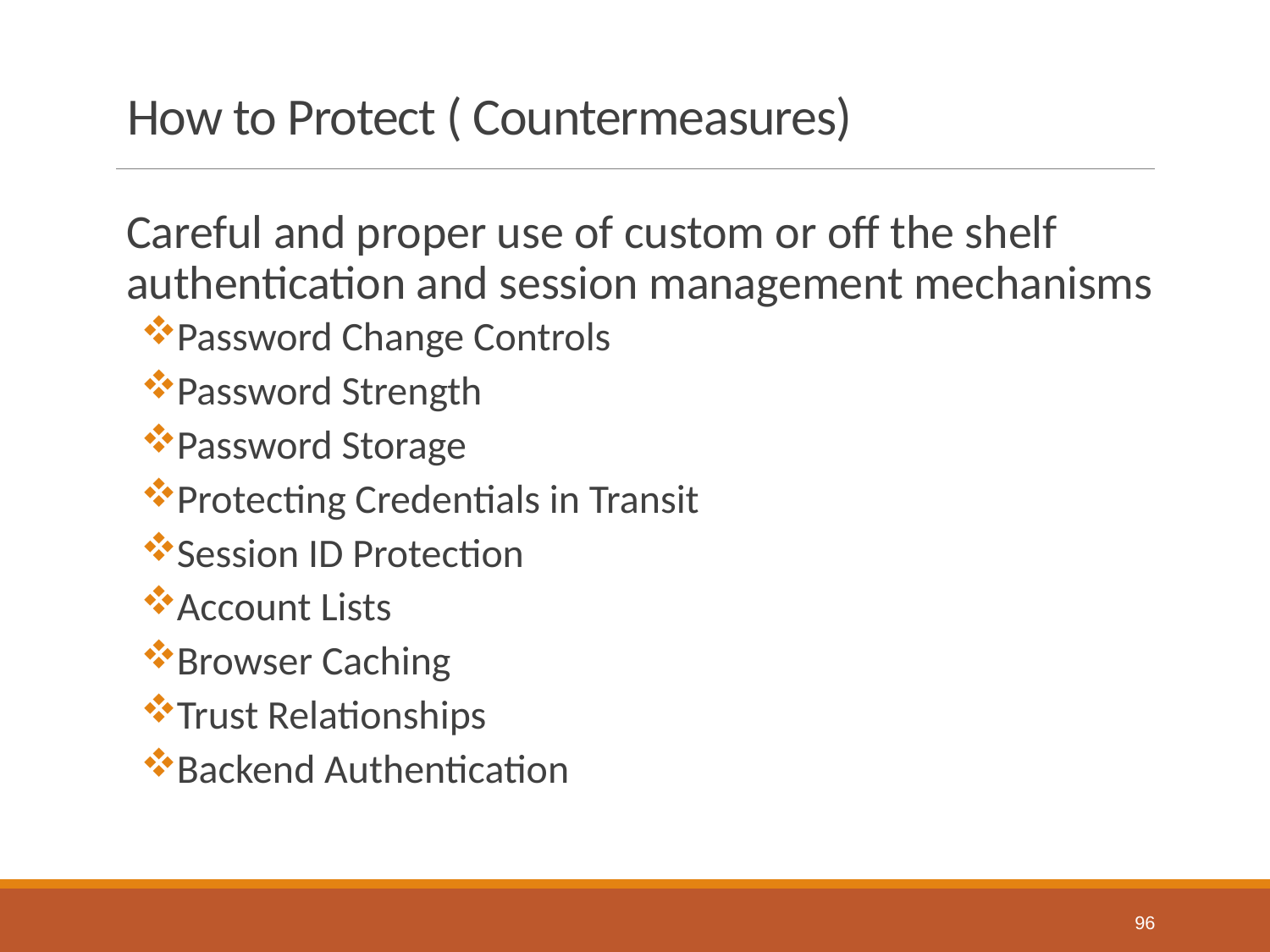

# How to Protect ( Countermeasures)
Careful and proper use of custom or off the shelf authentication and session management mechanisms
Password Change Controls
Password Strength
Password Storage
Protecting Credentials in Transit
Session ID Protection
Account Lists
Browser Caching
Trust Relationships
Backend Authentication
96